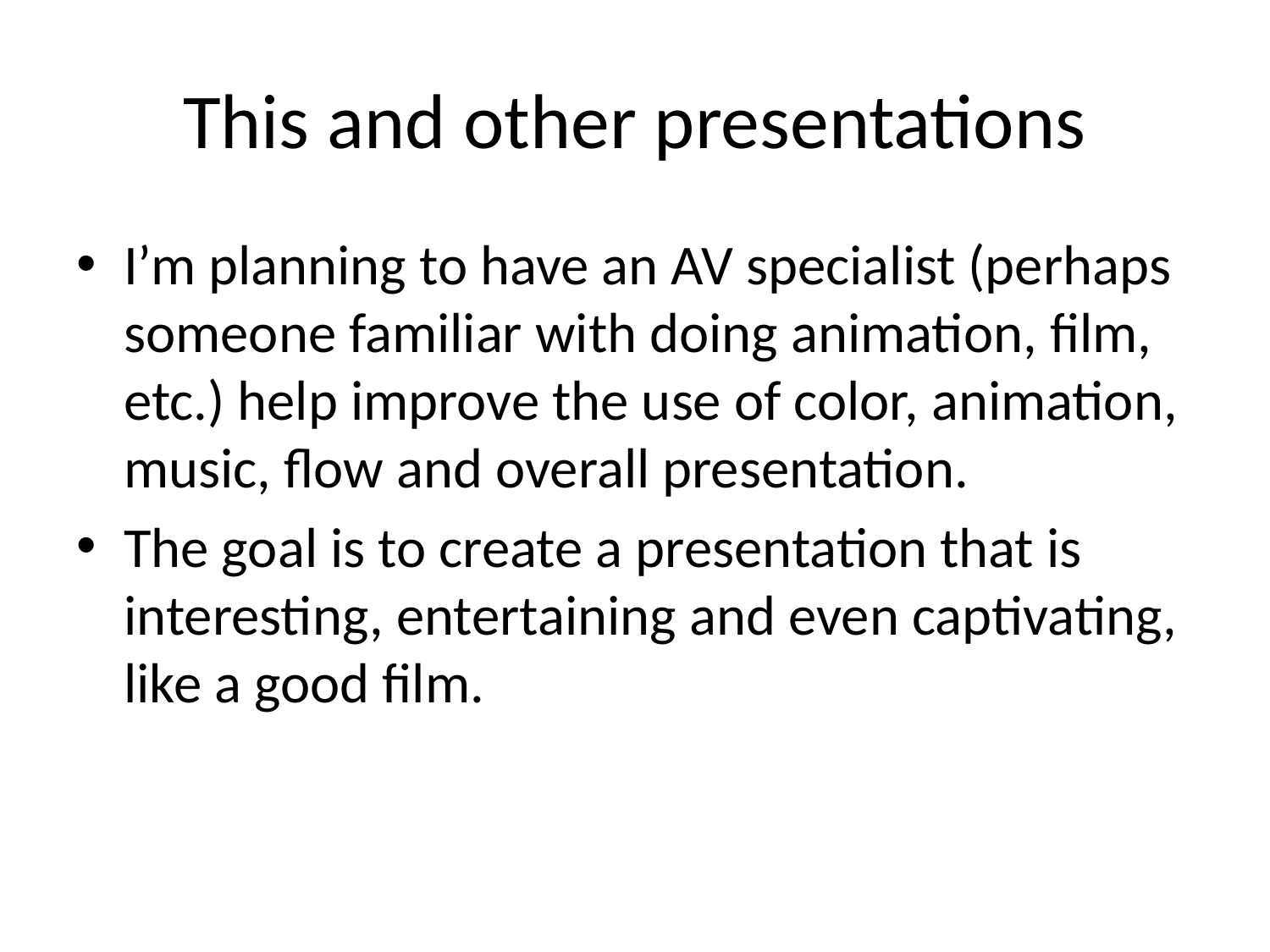

# This and other presentations
I’m planning to have an AV specialist (perhaps someone familiar with doing animation, film, etc.) help improve the use of color, animation, music, flow and overall presentation.
The goal is to create a presentation that is interesting, entertaining and even captivating, like a good film.